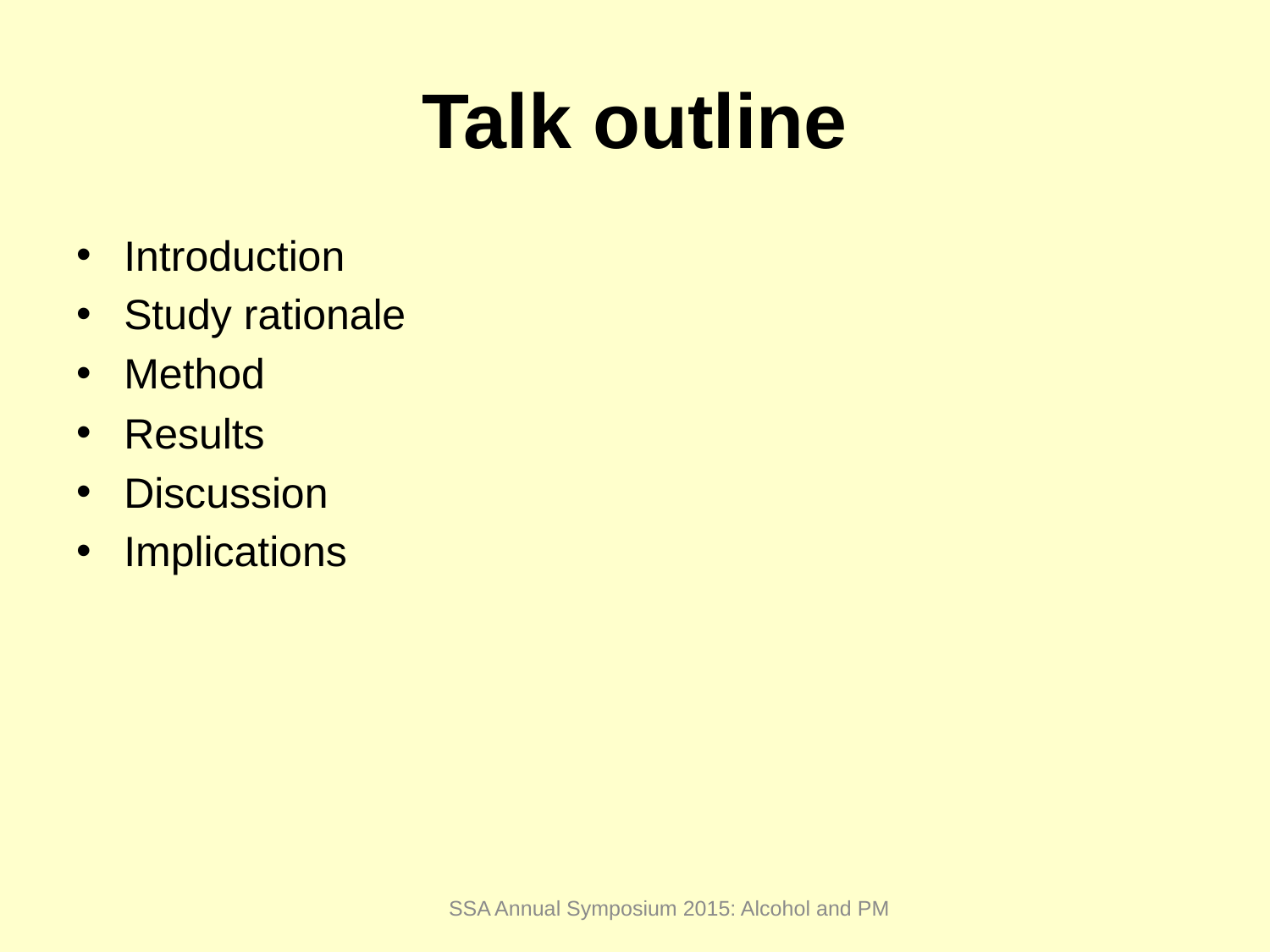

# Talk outline
Introduction
Study rationale
Method
Results
Discussion
Implications
SSA Annual Symposium 2015: Alcohol and PM